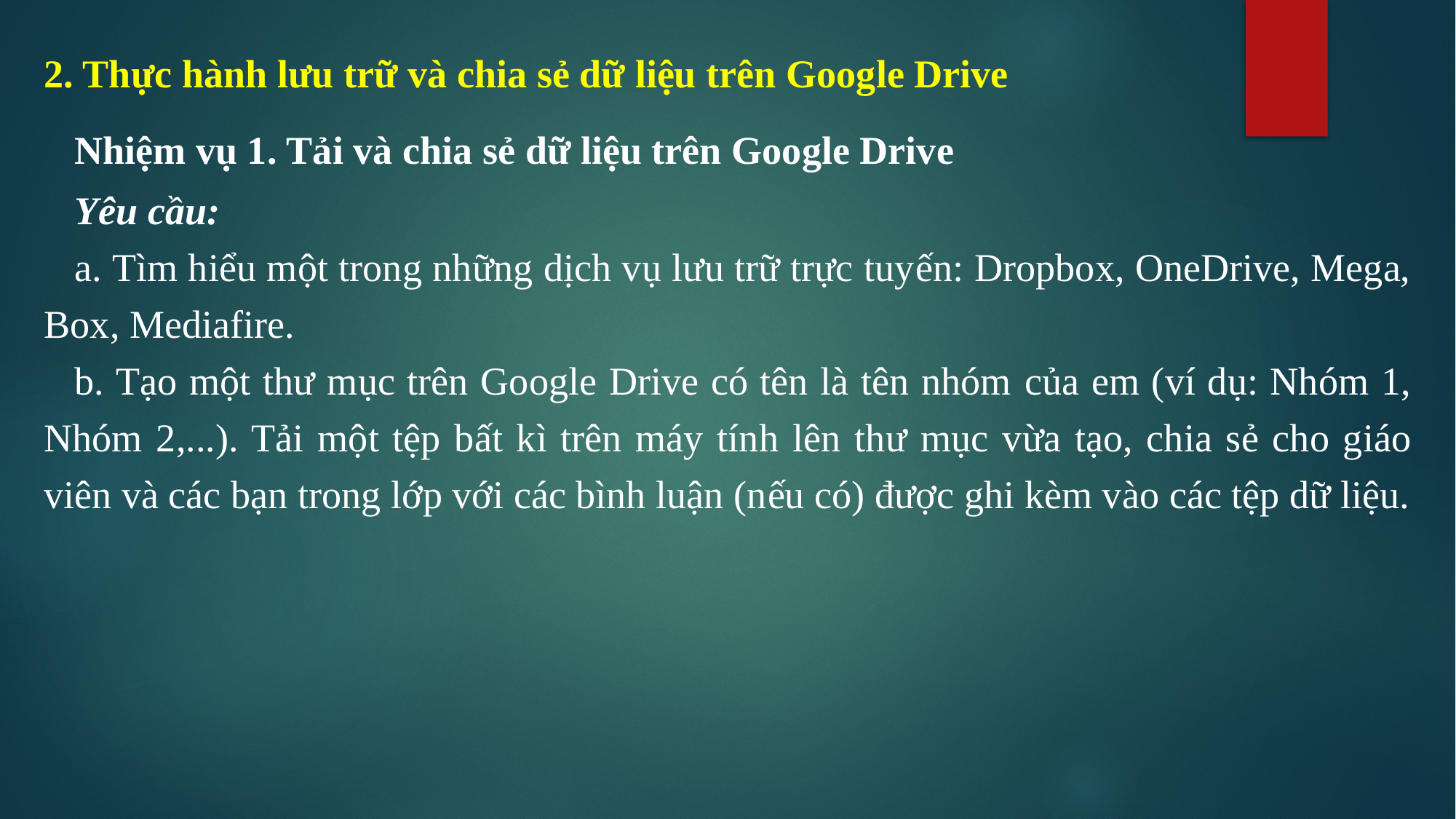

2. Thực hành lưu trữ và chia sẻ dữ liệu trên Google Drive
Nhiệm vụ 1. Tải và chia sẻ dữ liệu trên Google Drive
Yêu cầu:
a. Tìm hiểu một trong những dịch vụ lưu trữ trực tuyến: Dropbox, OneDrive, Mega, Box, Mediafire.
b. Tạo một thư mục trên Google Drive có tên là tên nhóm của em (ví dụ: Nhóm 1, Nhóm 2,...). Tải một tệp bất kì trên máy tính lên thư mục vừa tạo, chia sẻ cho giáo viên và các bạn trong lớp với các bình luận (nếu có) được ghi kèm vào các tệp dữ liệu.